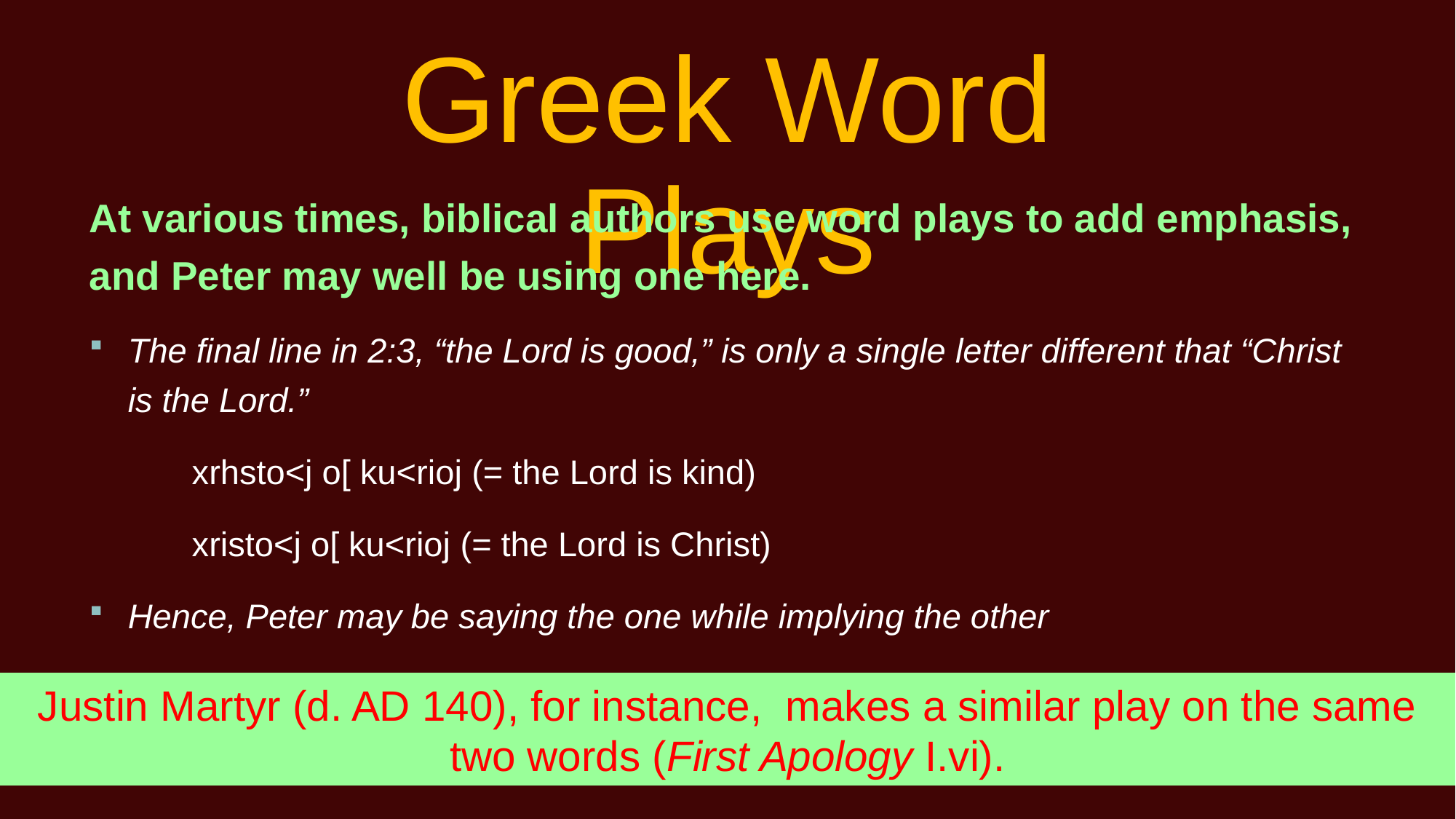

# Greek Word Plays
At various times, biblical authors use word plays to add emphasis, and Peter may well be using one here.
The final line in 2:3, “the Lord is good,” is only a single letter different that “Christ is the Lord.”
	xrhsto<j o[ ku<rioj (= the Lord is kind)
	xristo<j o[ ku<rioj (= the Lord is Christ)
Hence, Peter may be saying the one while implying the other
Justin Martyr (d. AD 140), for instance,  makes a similar play on the same two words (First Apology I.vi).